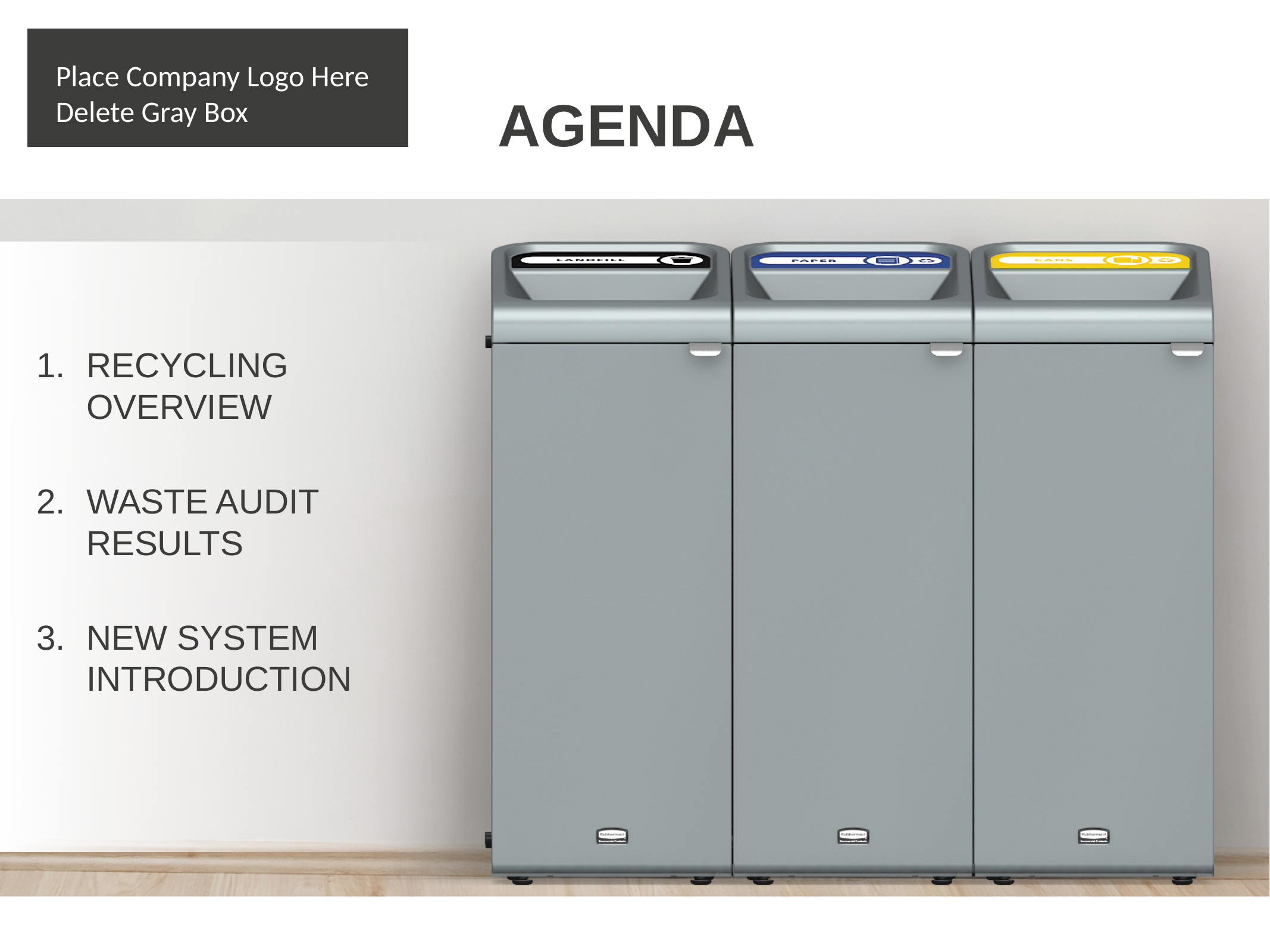

Place Company Logo Here
Delete Gray Box
# AGENDA
RECYCLING
OVERVIEW
WASTE AUDIT
RESULTS
NEW SYSTEM INTRODUCTION